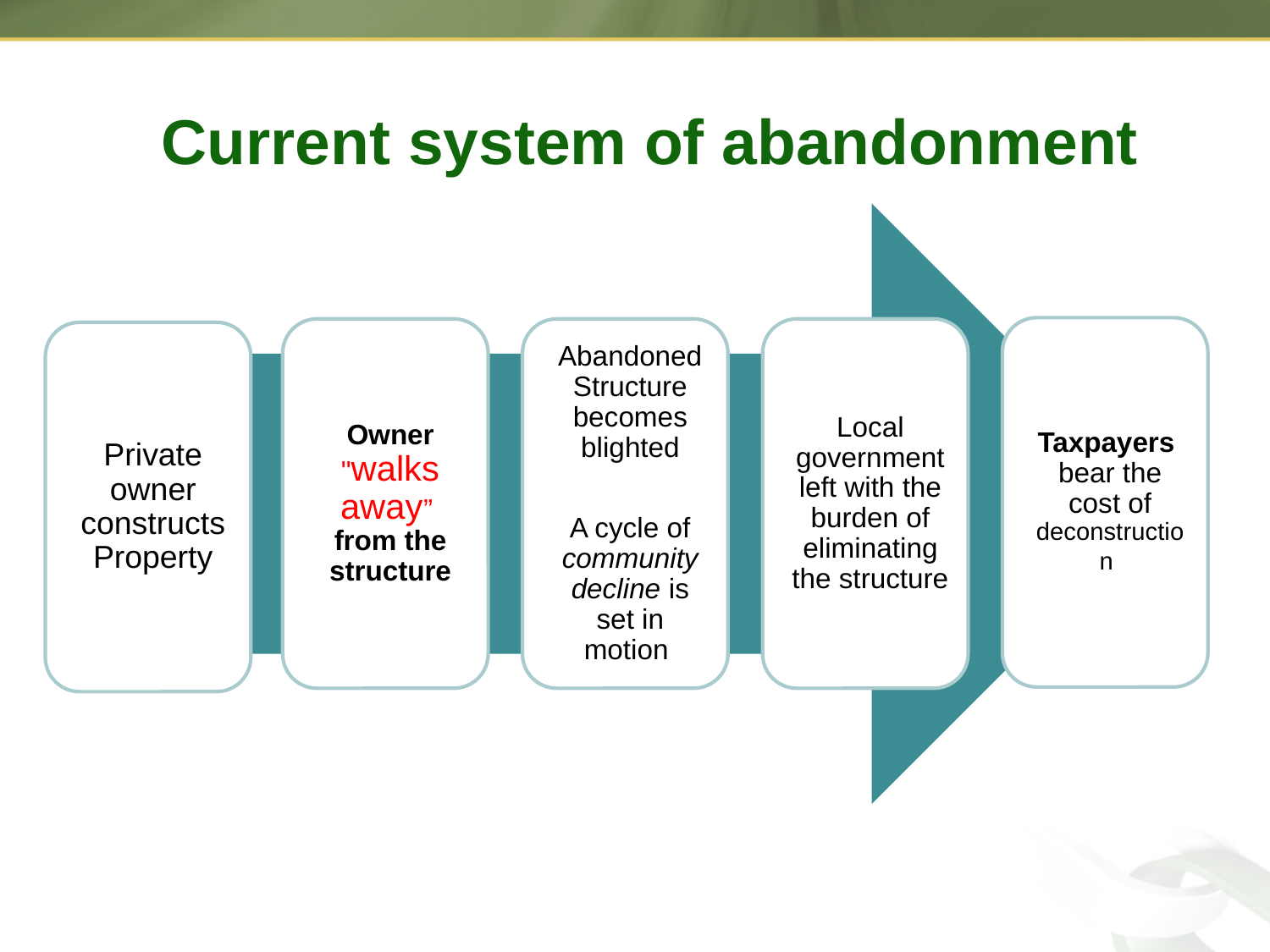

Current system of abandonment
Private owner constructs Property
Owner "walks away”  from the structure
Abandoned Structure becomes blighted

A cycle of community decline is set in motion
Local government left with the burden of eliminating the structure
Taxpayers  bear the cost of deconstruction